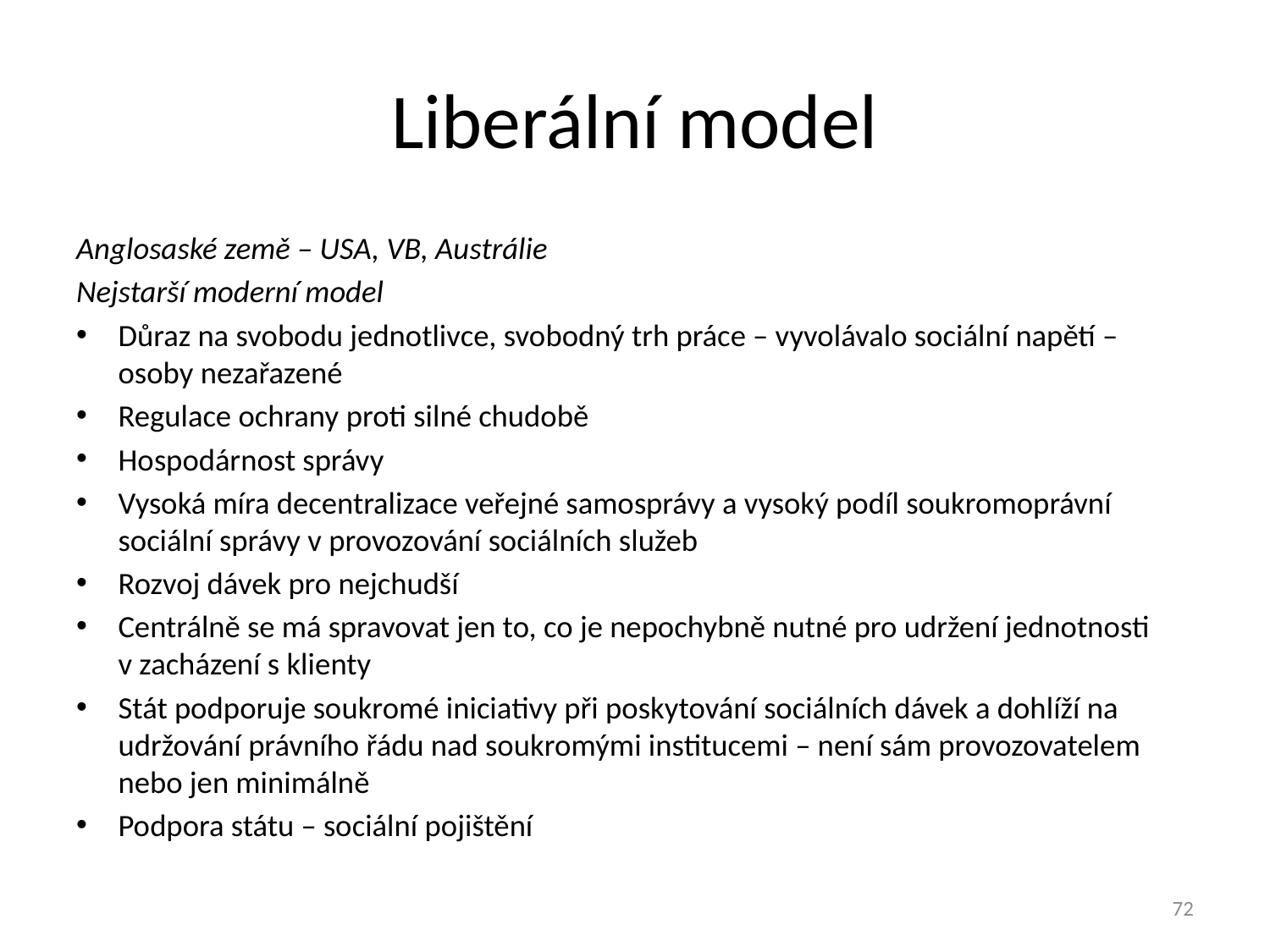

# Liberální model
Anglosaské země – USA, VB, Austrálie
Nejstarší moderní model
Důraz na svobodu jednotlivce, svobodný trh práce – vyvolávalo sociální napětí – osoby nezařazené
Regulace ochrany proti silné chudobě
Hospodárnost správy
Vysoká míra decentralizace veřejné samosprávy a vysoký podíl soukromoprávní sociální správy v provozování sociálních služeb
Rozvoj dávek pro nejchudší
Centrálně se má spravovat jen to, co je nepochybně nutné pro udržení jednotnosti v zacházení s klienty
Stát podporuje soukromé iniciativy při poskytování sociálních dávek a dohlíží na udržování právního řádu nad soukromými institucemi – není sám provozovatelem nebo jen minimálně
Podpora státu – sociální pojištění

72